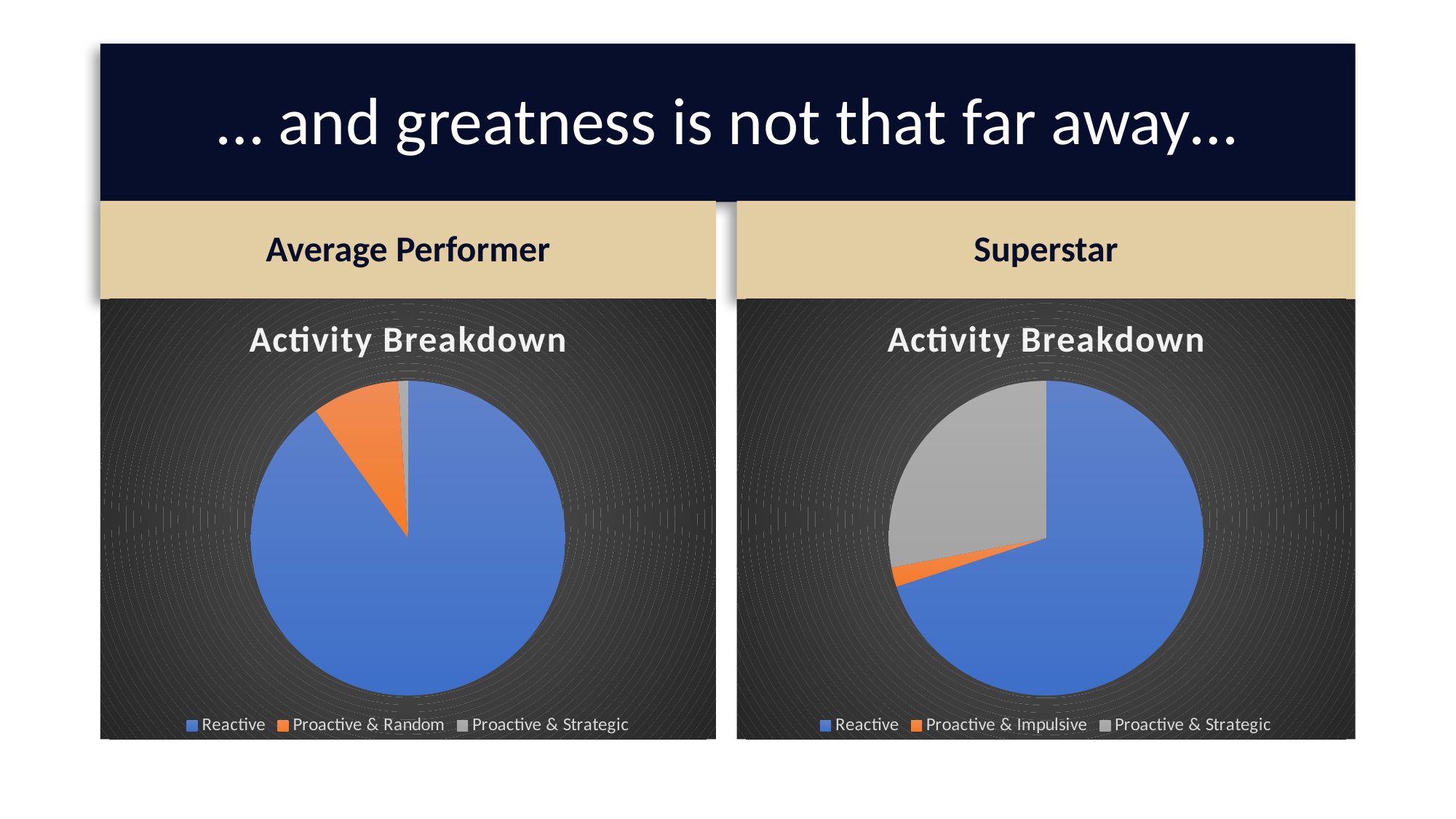

# … and greatness is not that far away…
Average Performer
Superstar

### Chart: Activity Breakdown

| Category | Sales |
|---|---|
| Reactive | 90.0 |
| Proactive & Random | 9.0 |
| Proactive & Strategic | 1.0 |

### Chart: Activity Breakdown

| Category | Sales |
|---|---|
| Reactive | 70.0 |
| Proactive & Impulsive | 2.0 |
| Proactive & Strategic | 28.0 |